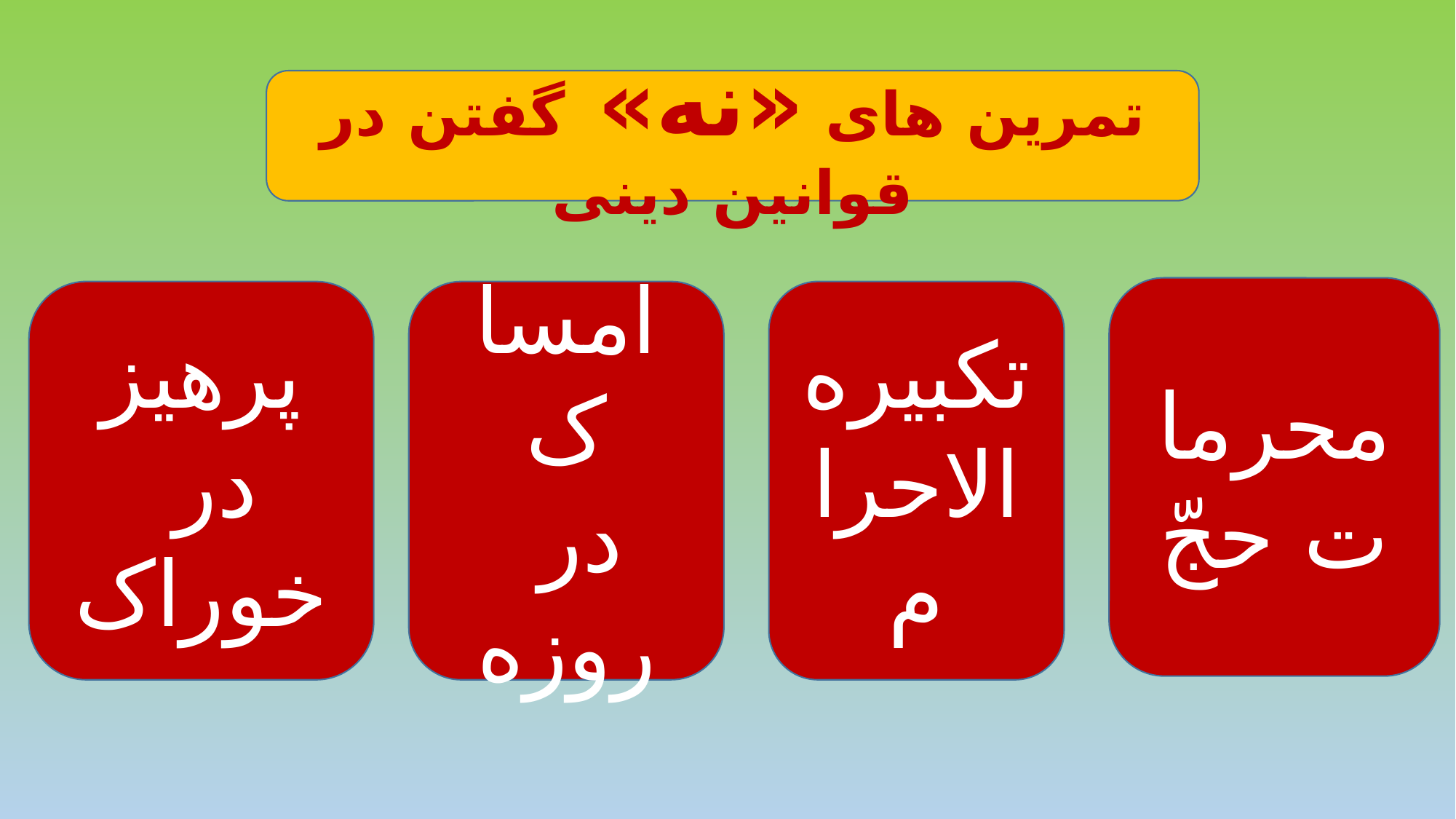

تمرین های «نه» گفتن در قوانین دینی
محرمات حجّ
پرهیز
 در خوراک
امساک
 در روزه
تکبیره الاحرام